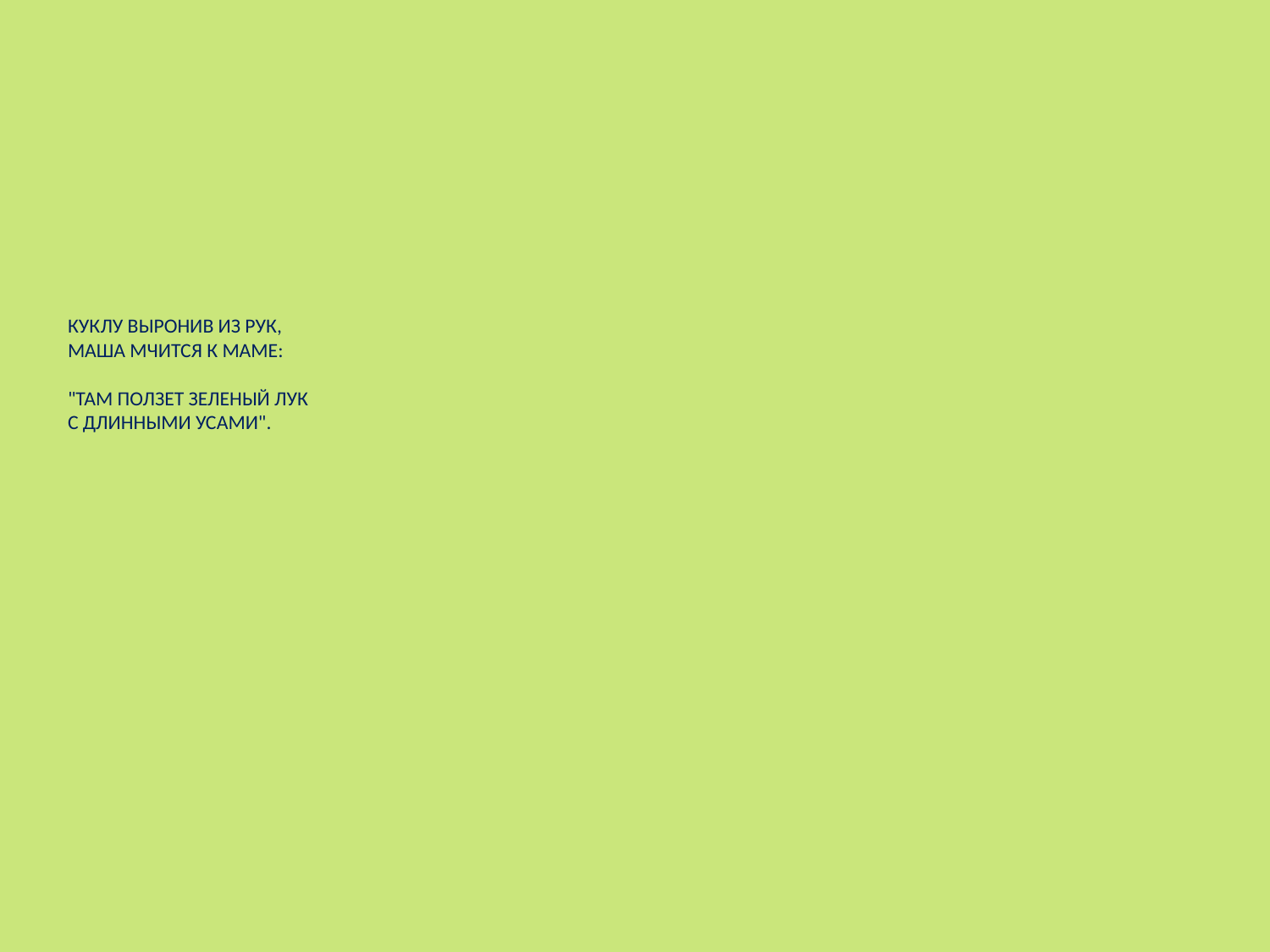

# КУКЛУ ВЫРОНИВ ИЗ РУК, МАША МЧИТСЯ К МАМЕ: "ТАМ ПОЛЗЕТ ЗЕЛЕНЫЙ ЛУК С ДЛИННЫМИ УСАМИ".